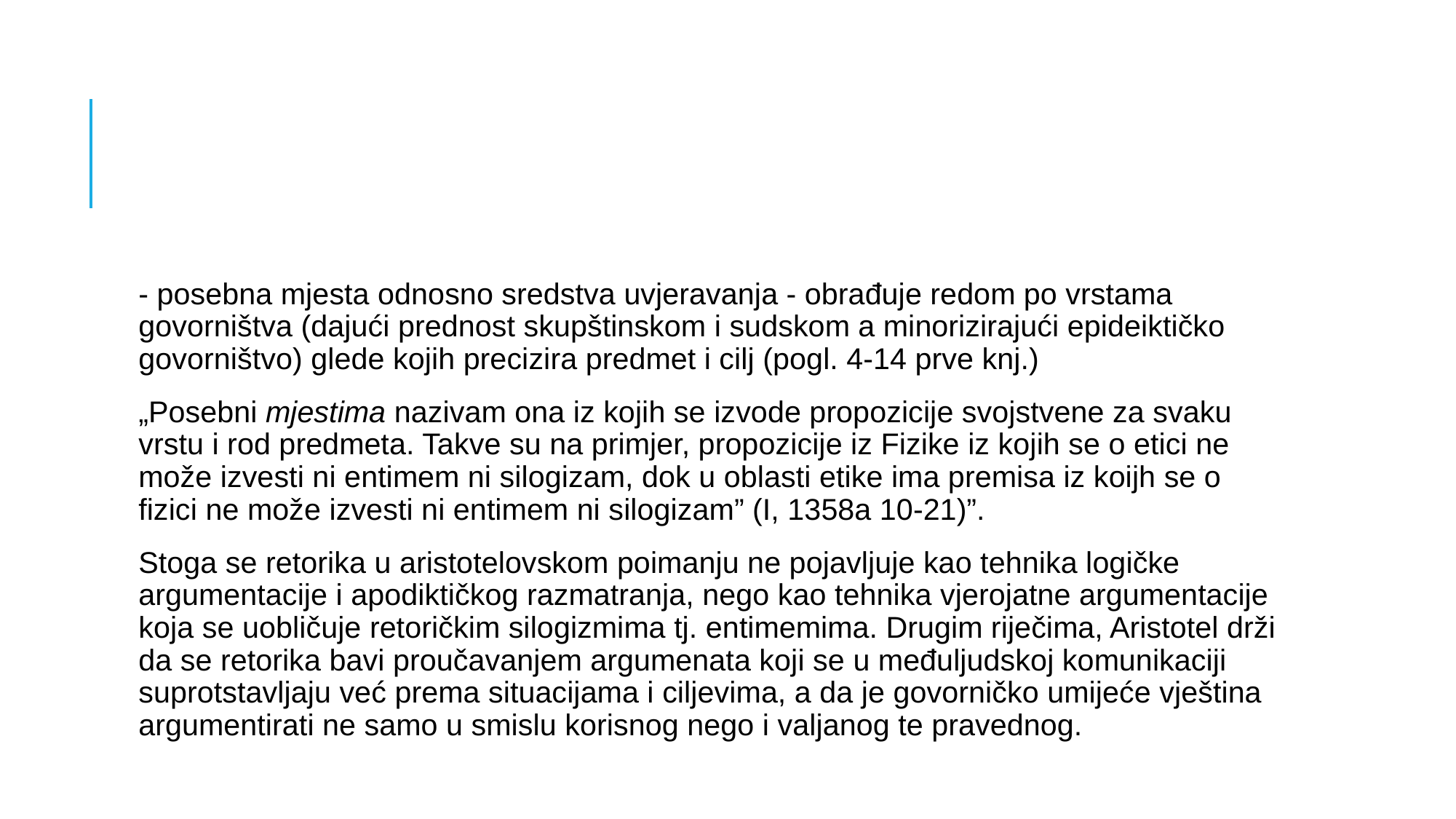

#
- posebna mjesta odnosno sredstva uvjeravanja - obrađuje redom po vrstama govorništva (dajući prednost skupštinskom i sudskom a minorizirajući epideiktičko govorništvo) glede kojih precizira predmet i cilj (pogl. 4-14 prve knj.)
„Posebni mjestima nazivam ona iz kojih se izvode propozicije svojstvene za svaku vrstu i rod predmeta. Takve su na primjer, propozicije iz Fizike iz kojih se o etici ne može izvesti ni entimem ni silogizam, dok u oblasti etike ima premisa iz koijh se o fizici ne može izvesti ni entimem ni silogizam” (I, 1358a 10-21)”.
Stoga se retorika u aristotelovskom poimanju ne pojavljuje kao tehnika logičke argumentacije i apodiktičkog razmatranja, nego kao tehnika vjerojatne argumentacije koja se uobličuje retoričkim silogizmima tj. entimemima. Drugim riječima, Aristotel drži da se retorika bavi proučavanjem argumenata koji se u međuljudskoj komunikaciji suprotstavljaju već prema situacijama i ciljevima, a da je govorničko umijeće vještina argumentirati ne samo u smislu korisnog nego i valjanog te pravednog.